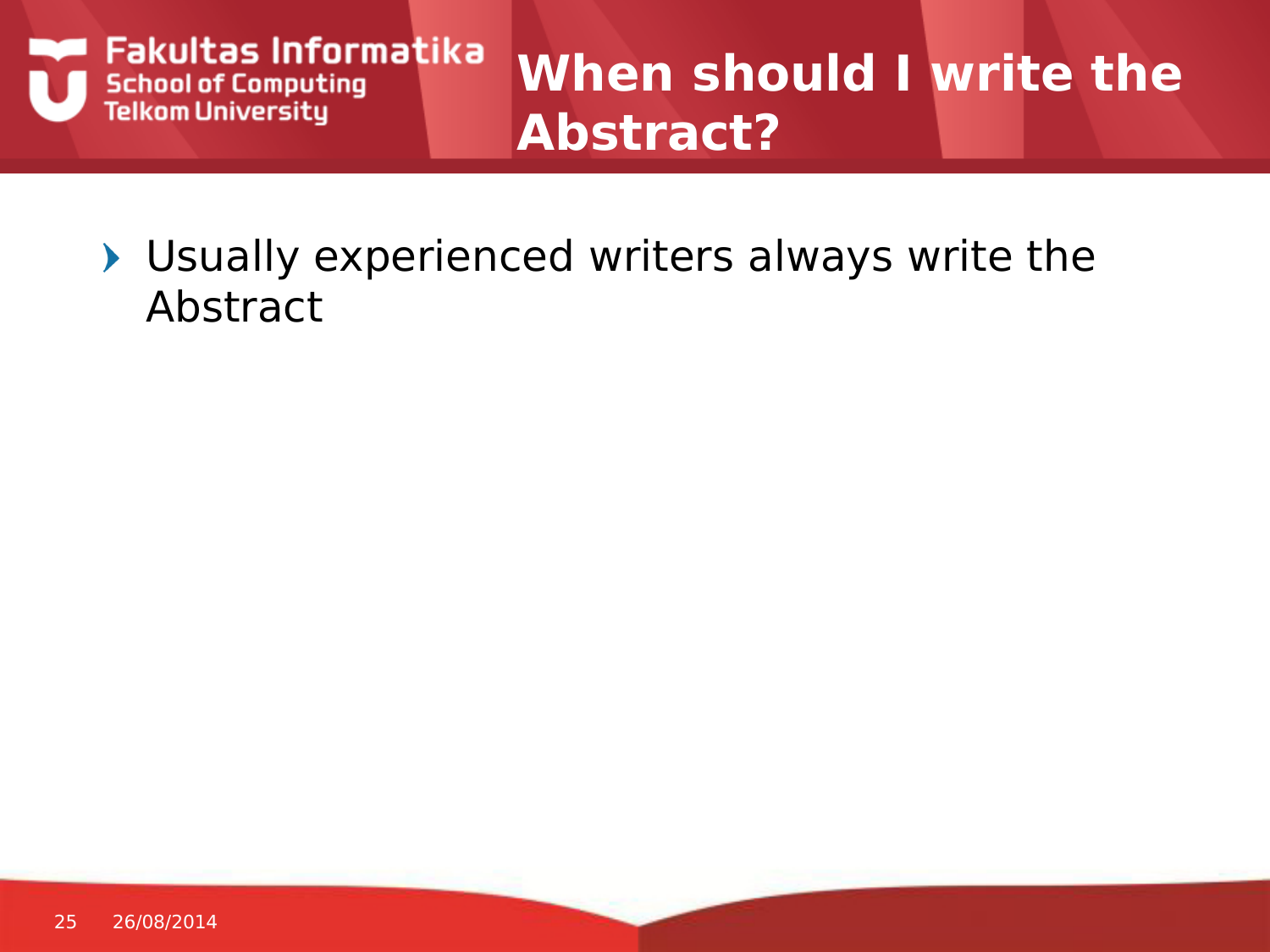

# When should I write the Abstract?
Usually experienced writers always write the Abstract
25
26/08/2014